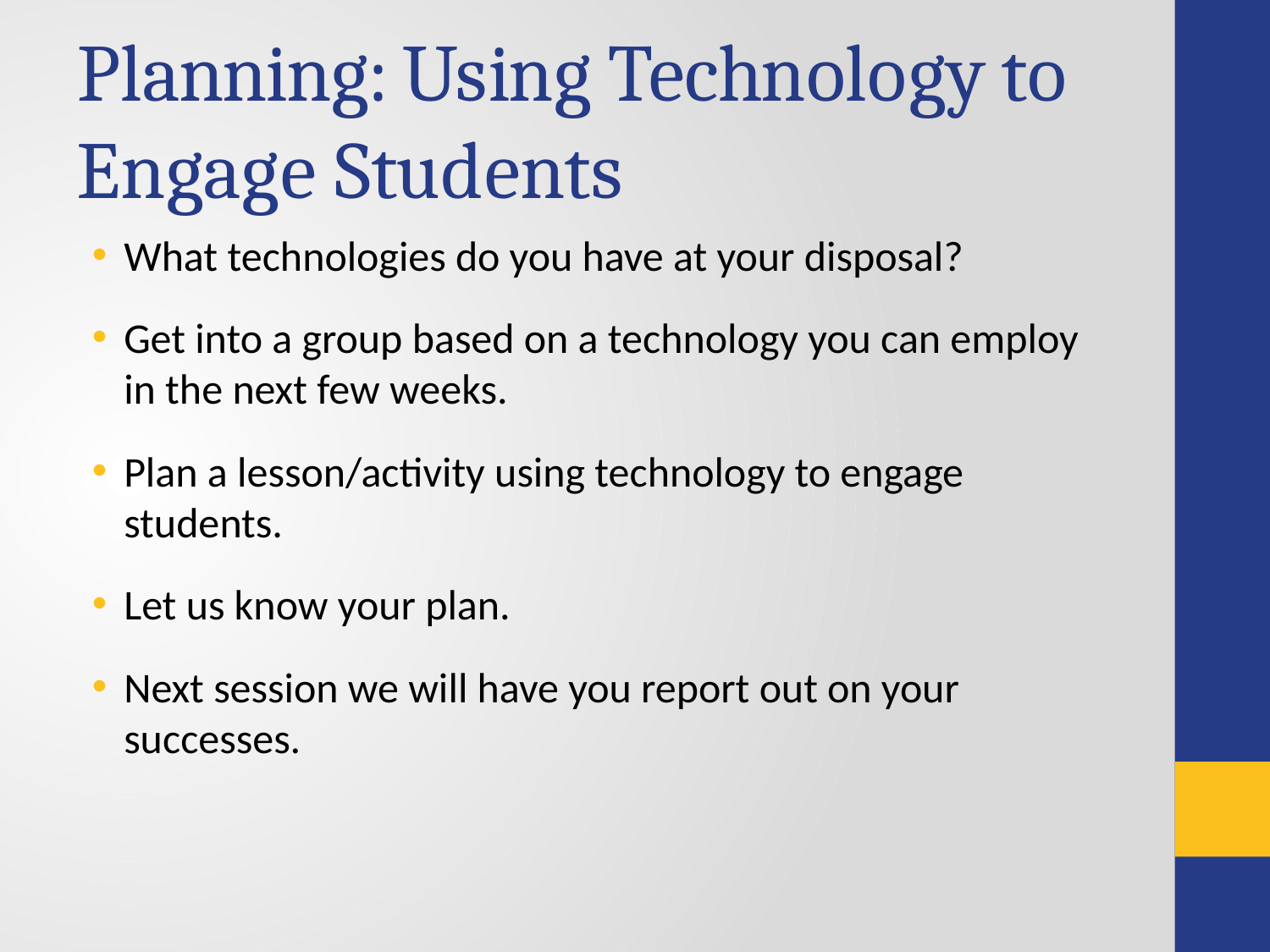

# Planning: Using Technology to Engage Students
What technologies do you have at your disposal?
Get into a group based on a technology you can employ in the next few weeks.
Plan a lesson/activity using technology to engage students.
Let us know your plan.
Next session we will have you report out on your successes.